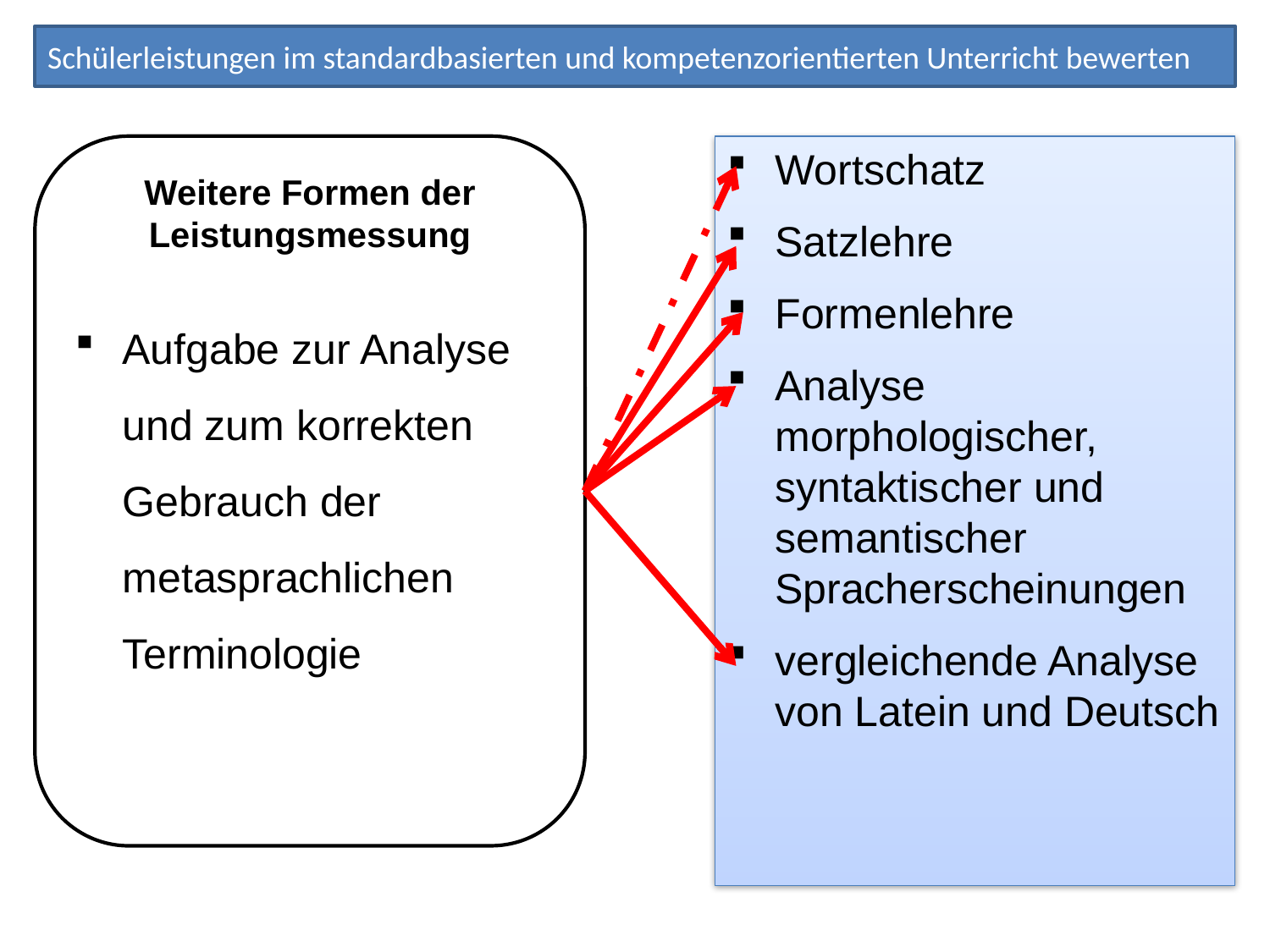

Schülerleistungen im standardbasierten und kompetenzorientierten Unterricht bewerten
Weitere Formen der Leistungsmessung

Aufgabe zur Analyse und zum korrekten Gebrauch der metasprachlichen Terminologie

Wortschatz
Satzlehre
Formenlehre
Analyse morphologischer, syntaktischer und semantischer Spracherscheinungen
vergleichende Analyse von Latein und Deutsch